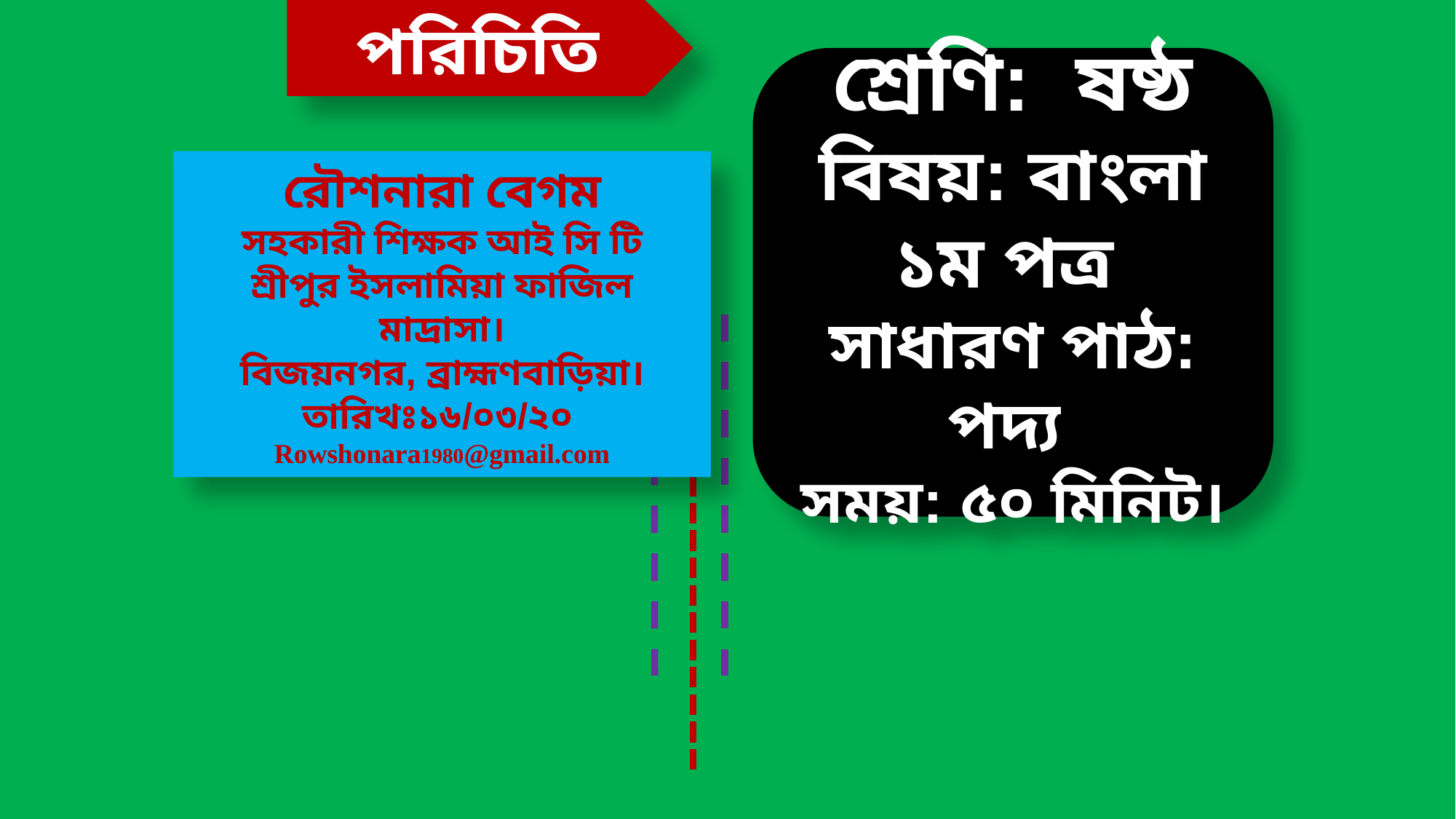

পরিচিতি
শ্রেণি:  ষষ্ঠ
বিষয়: বাংলা ১ম পত্র
সাধারণ পাঠ: পদ্য
সময়: ৫০ মিনিট।
রৌশনারা বেগম
সহকারী শিক্ষক আই সি টি
শ্রীপুর ইসলামিয়া ফাজিল মাদ্রাসা।
বিজয়নগর, ব্রাহ্মণবাড়িয়া।
তারিখঃ১৬/০৩/২০
Rowshonara1980@gmail.com